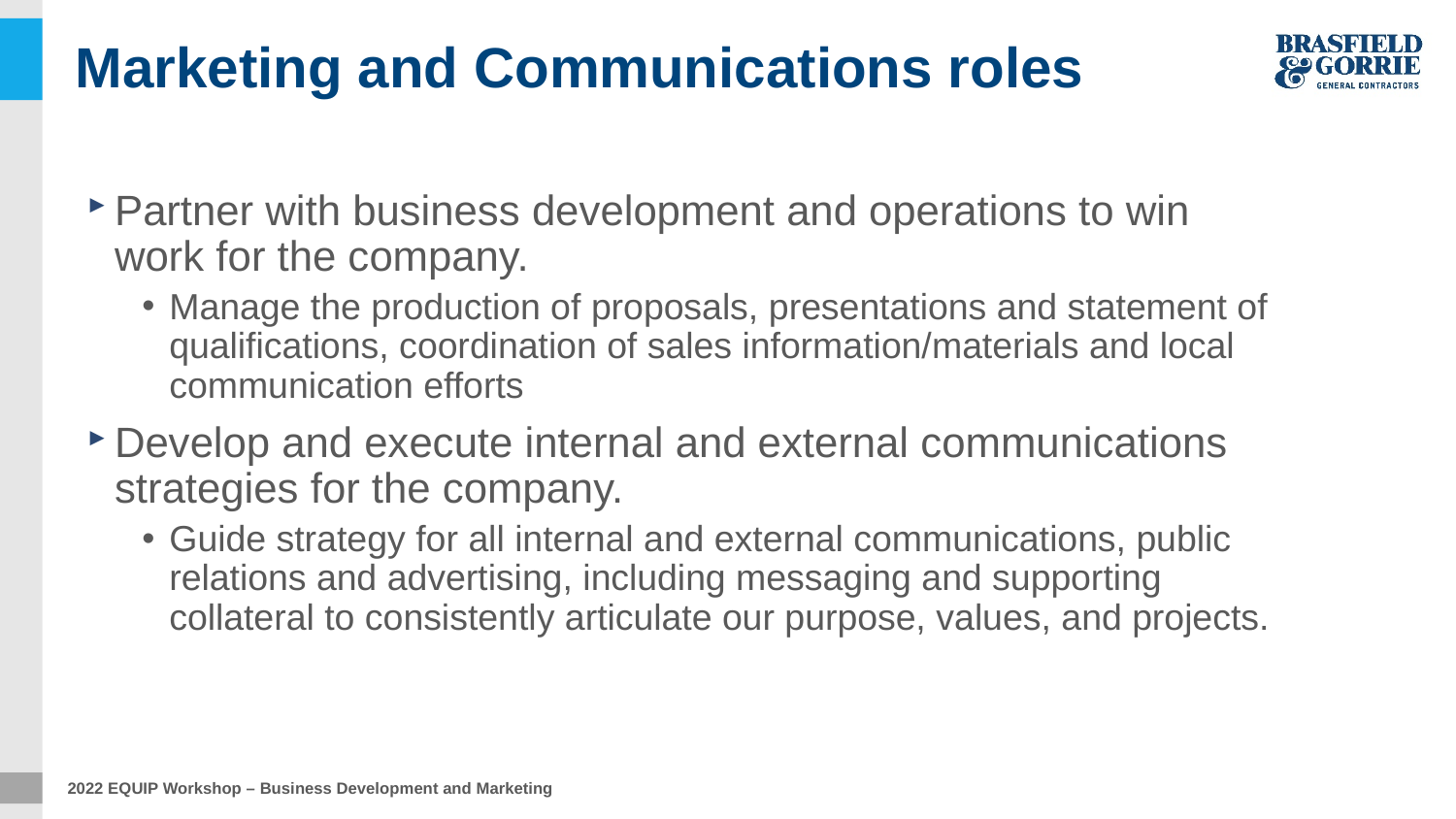

# Marketing and Communications roles
Partner with business development and operations to win work for the company.
Manage the production of proposals, presentations and statement of qualifications, coordination of sales information/materials and local communication efforts
Develop and execute internal and external communications strategies for the company.
Guide strategy for all internal and external communications, public relations and advertising, including messaging and supporting collateral to consistently articulate our purpose, values, and projects.